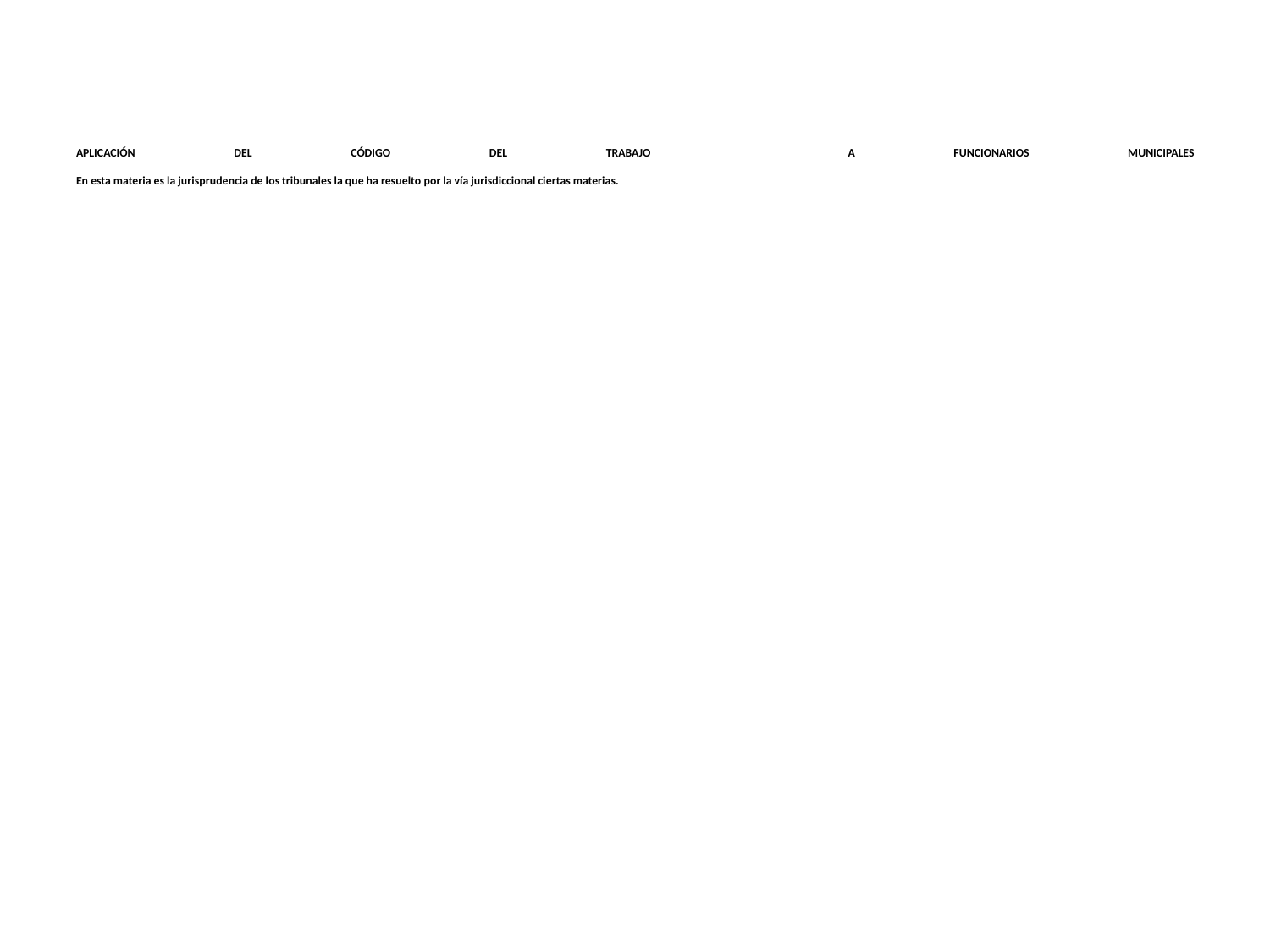

# APLICACIÓN DEL CÓDIGO DEL TRABAJO  A FUNCIONARIOS MUNICIPALES En esta materia es la jurisprudencia de los tribunales la que ha resuelto por la vía jurisdiccional ciertas materias.